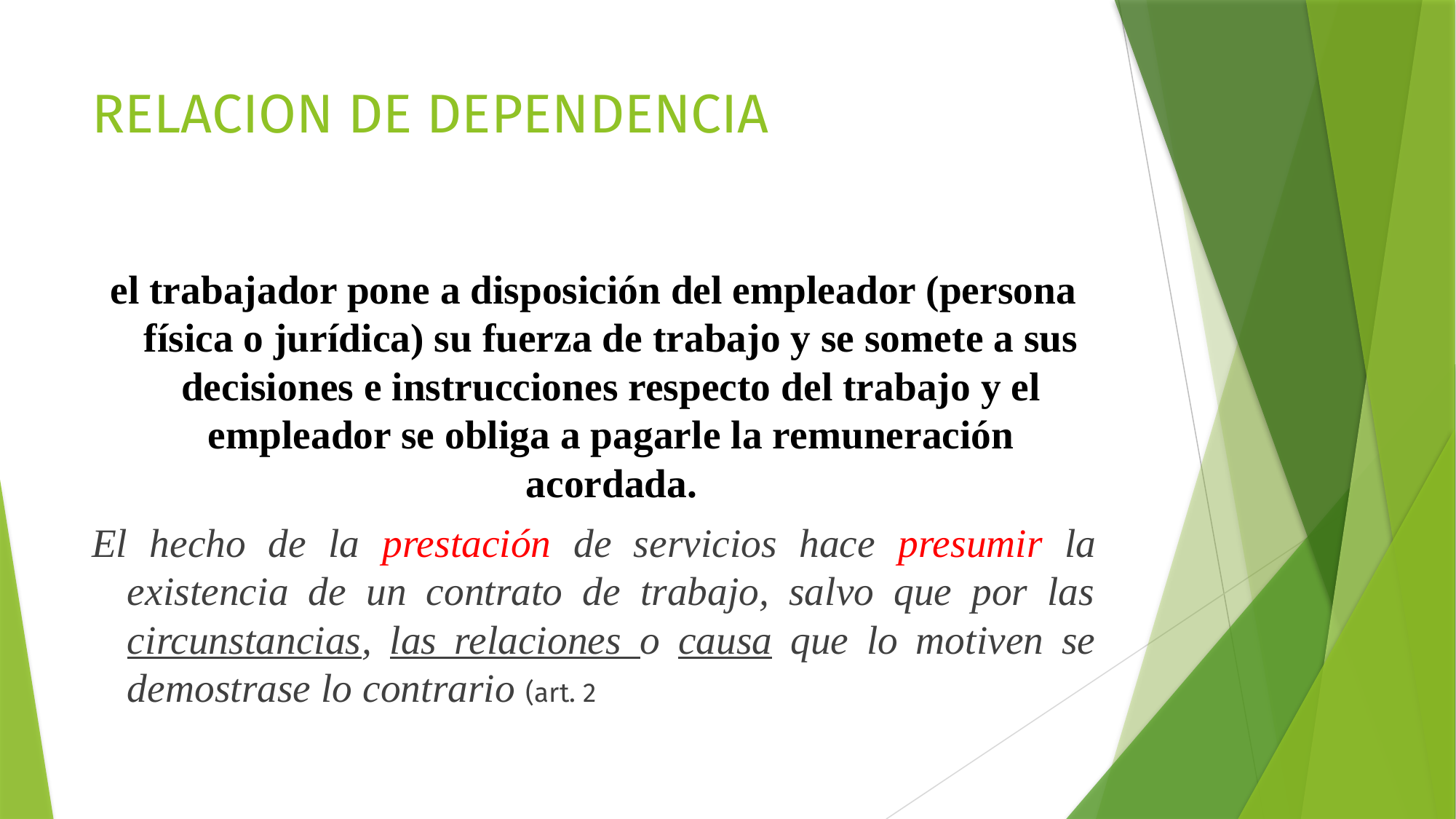

# RELACION DE DEPENDENCIA
el trabajador pone a disposición del empleador (persona física o jurídica) su fuerza de trabajo y se somete a sus decisiones e instrucciones respecto del trabajo y el empleador se obliga a pagarle la remuneración acordada.
El hecho de la prestación de servicios hace presumir la existencia de un contrato de trabajo, salvo que por las circunstancias, las relaciones o causa que lo motiven se demostrase lo contrario (art. 2